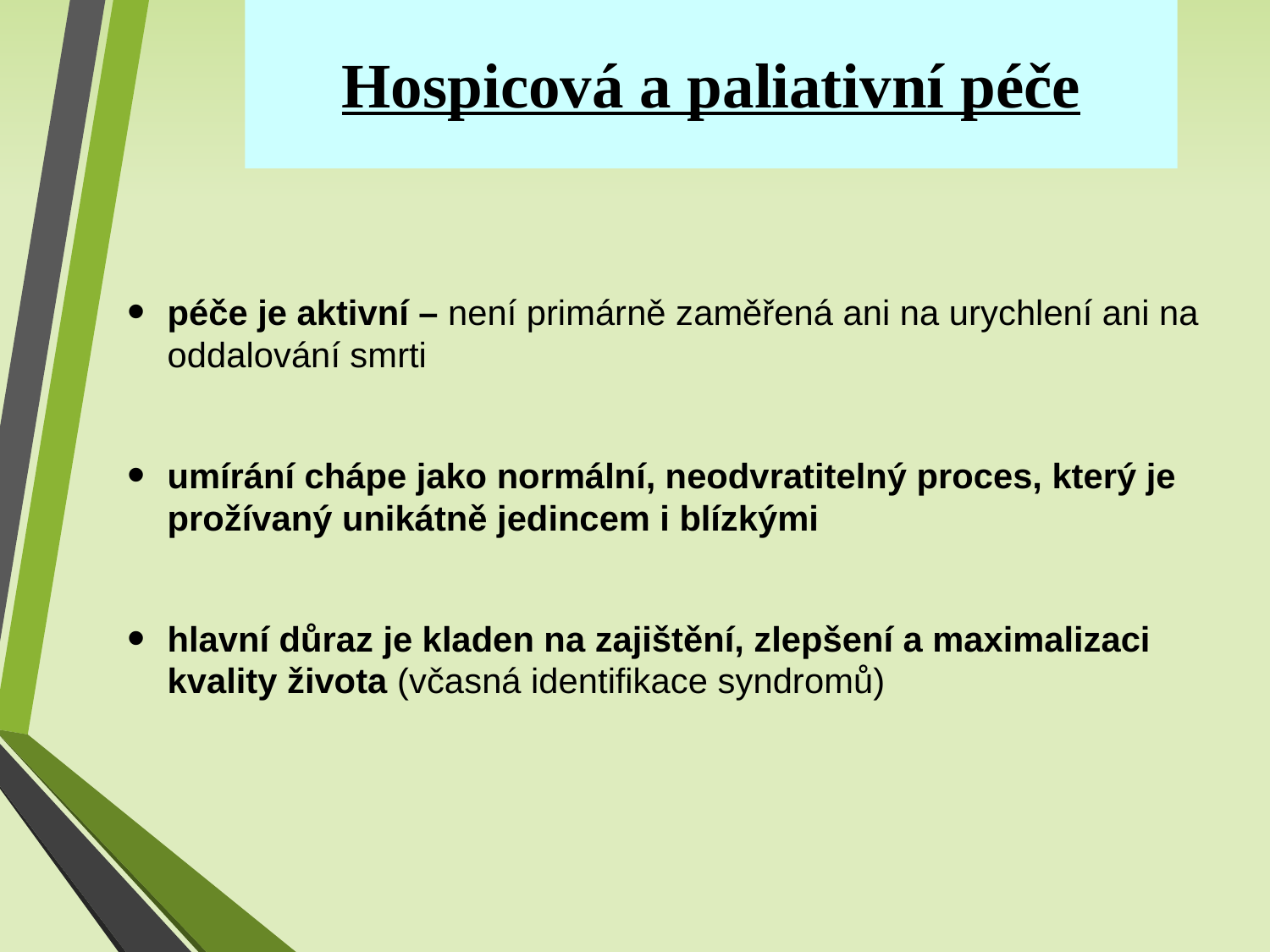

Hospicová a paliativní péče
péče je aktivní – není primárně zaměřená ani na urychlení ani na oddalování smrti

umírání chápe jako normální, neodvratitelný proces, který je prožívaný unikátně jedincem i blízkými

hlavní důraz je kladen na zajištění, zlepšení a maximalizaci kvality života (včasná identifikace syndromů)